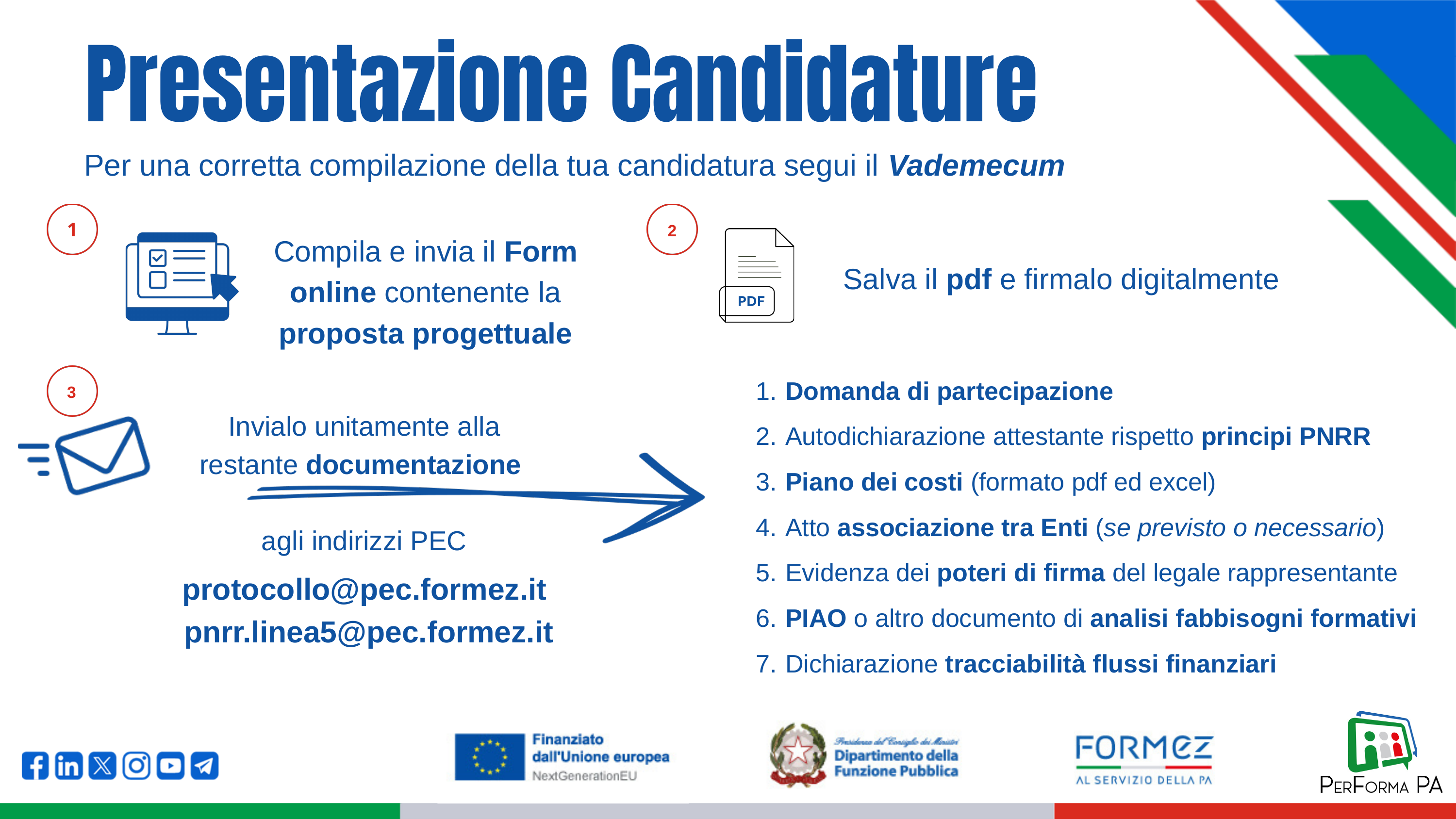

Presentazione Candidature
Per una corretta compilazione della tua candidatura segui il Vademecum

2
Compila e invia il Form online contenente la proposta progettuale

Salva il pdf e firmalo digitalmente

 Domanda di partecipazione
 Autodichiarazione attestante rispetto principi PNRR
 Piano dei costi (formato pdf ed excel)
 Atto associazione tra Enti (se previsto o necessario)
 Evidenza dei poteri di firma del legale rappresentante
 PIAO o altro documento di analisi fabbisogni formativi
 Dichiarazione tracciabilità flussi finanziari

3
Invialo unitamente alla restante documentazione

agli indirizzi PEC

protocollo@pec.formez.it
pnrr.linea5@pec.formez.it